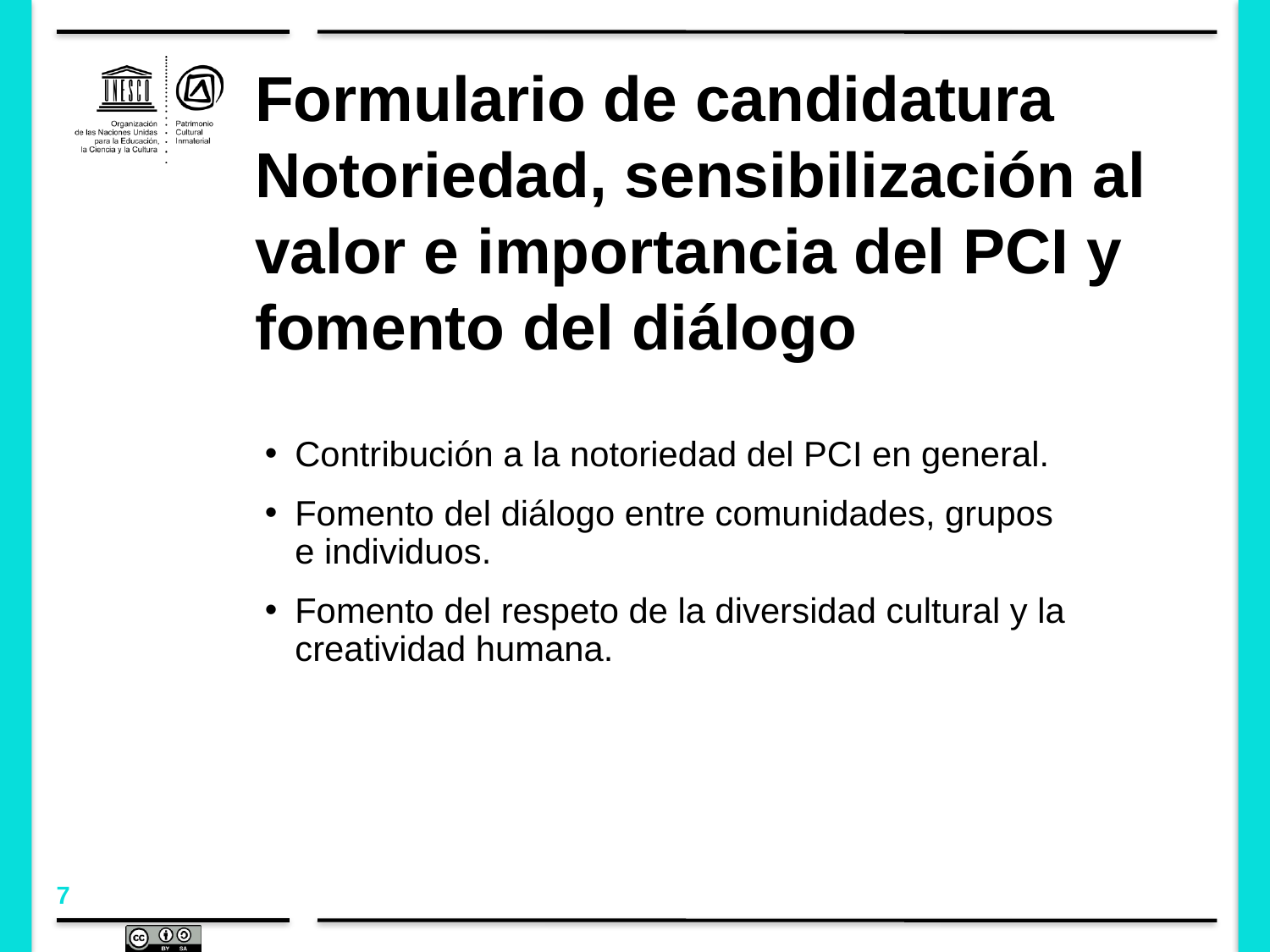

# Formulario de candidatura Notoriedad, sensibilización al valor e importancia del PCI y fomento del diálogo
Contribución a la notoriedad del PCI en general.
Fomento del diálogo entre comunidades, grupos
e individuos.
Fomento del respeto de la diversidad cultural y la creatividad humana.